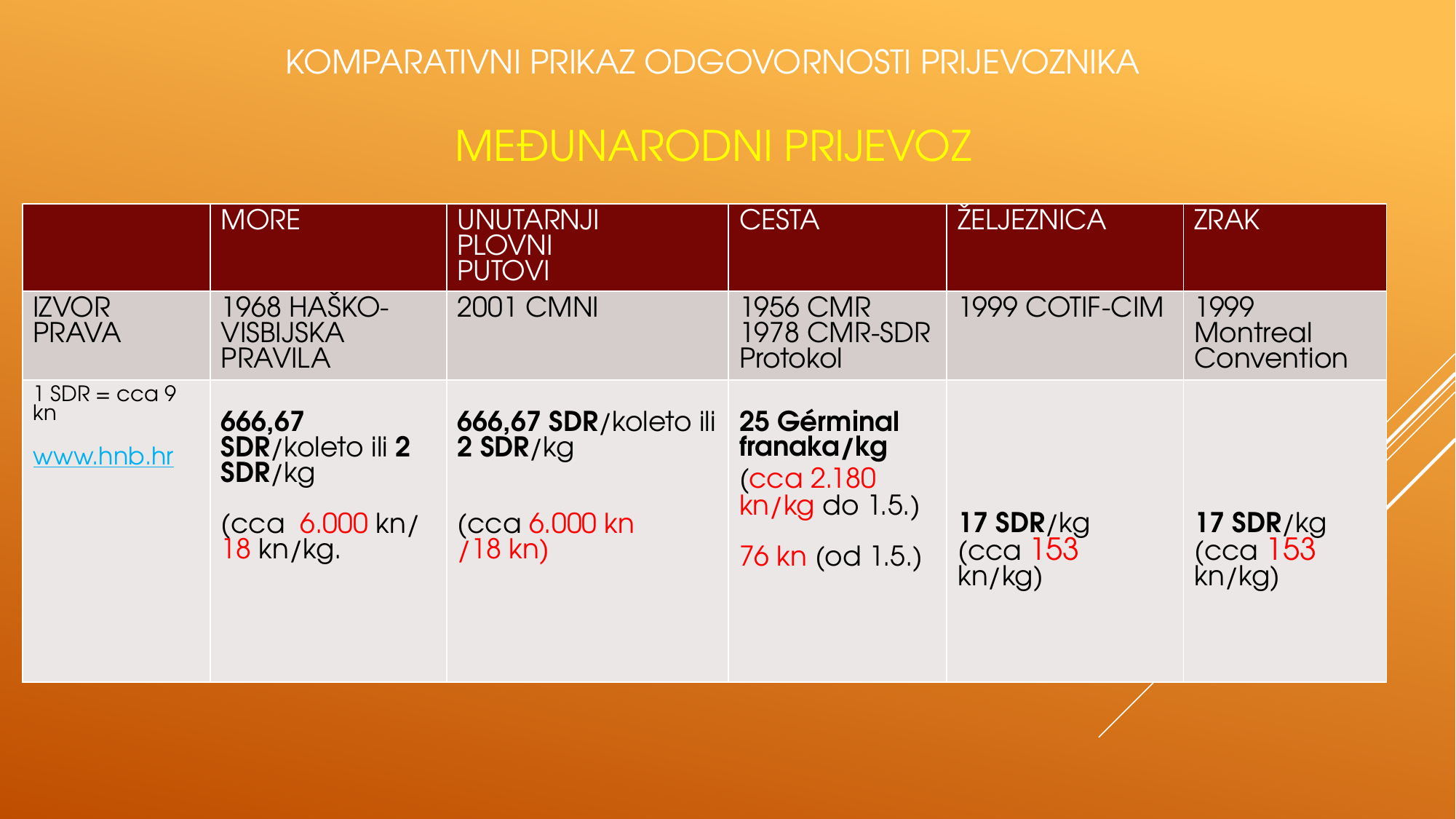

# Komparativni prikaz odgovornosti prijevoznika Međunarodni prijevoz
|  | MORE | UNUTARNJI PLOVNI PUTOVI | CESTA | ŽELJEZNICA | ZRAK |
| --- | --- | --- | --- | --- | --- |
| IZVOR PRAVA | 1968 HAŠKO-VISBIJSKA PRAVILA | 2001 CMNI | 1956 CMR 1978 CMR-SDR Protokol | 1999 COTIF-CIM | 1999 Montreal Convention |
| 1 SDR = cca 9 kn www.hnb.hr | 666,67 SDR/koleto ili 2 SDR/kg (cca 6.000 kn/ 18 kn/kg. | 666,67 SDR/koleto ili 2 SDR/kg (cca 6.000 kn /18 kn) | 25 Gérminal franaka/kg (cca 2.180 kn/kg do 1.5.) 76 kn (od 1.5.) | 17 SDR/kg (cca 153 kn/kg) | 17 SDR/kg (cca 153 kn/kg) |